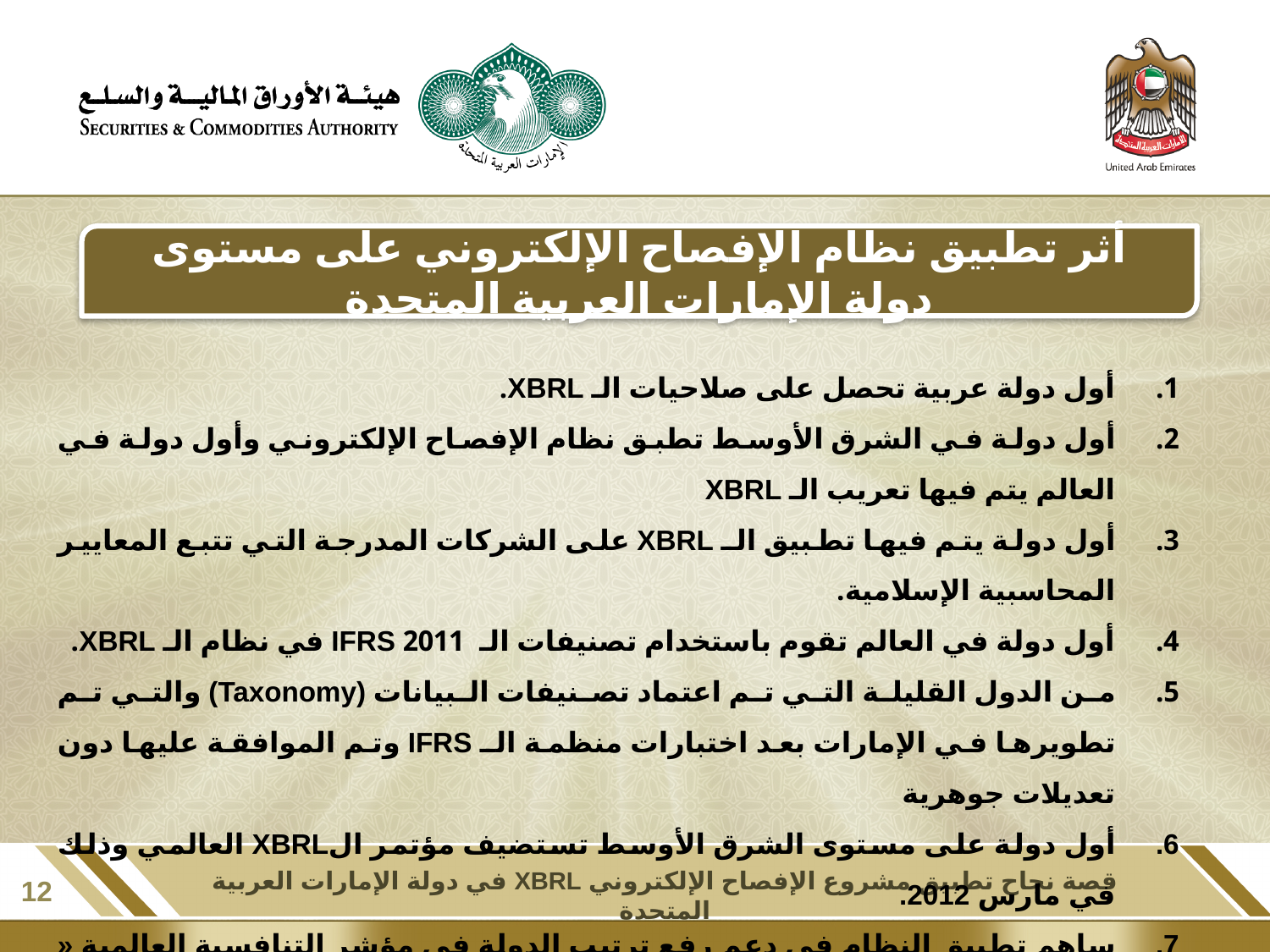

أثر تطبيق نظام الإفصاح الإلكتروني على مستوى
 دولة الإمارات العربية المتحدة
أول دولة عربية تحصل على صلاحيات الـ XBRL.
أول دولة في الشرق الأوسط تطبق نظام الإفصاح الإلكتروني وأول دولة في العالم يتم فيها تعريب الـ XBRL
أول دولة يتم فيها تطبيق الـ XBRL على الشركات المدرجة التي تتبع المعايير المحاسبية الإسلامية.
أول دولة في العالم تقوم باستخدام تصنيفات الـ  2011 IFRS في نظام الـ XBRL.
من الدول القليلة التي تم اعتماد تصنيفات البيانات (Taxonomy) والتي تم تطويرها في الإمارات بعد اختبارات منظمة الـ IFRS وتم الموافقة عليها دون تعديلات جوهرية
أول دولة على مستوى الشرق الأوسط تستضيف مؤتمر الXBRL العالمي وذلك في مارس 2012.
ساهم تطبيق النظام في دعم رفع ترتيب الدولة في مؤشر التنافسية العالمية « حماية حقوق المستثمرين» في محوري
          الشفافية ونطاق الإفصاح